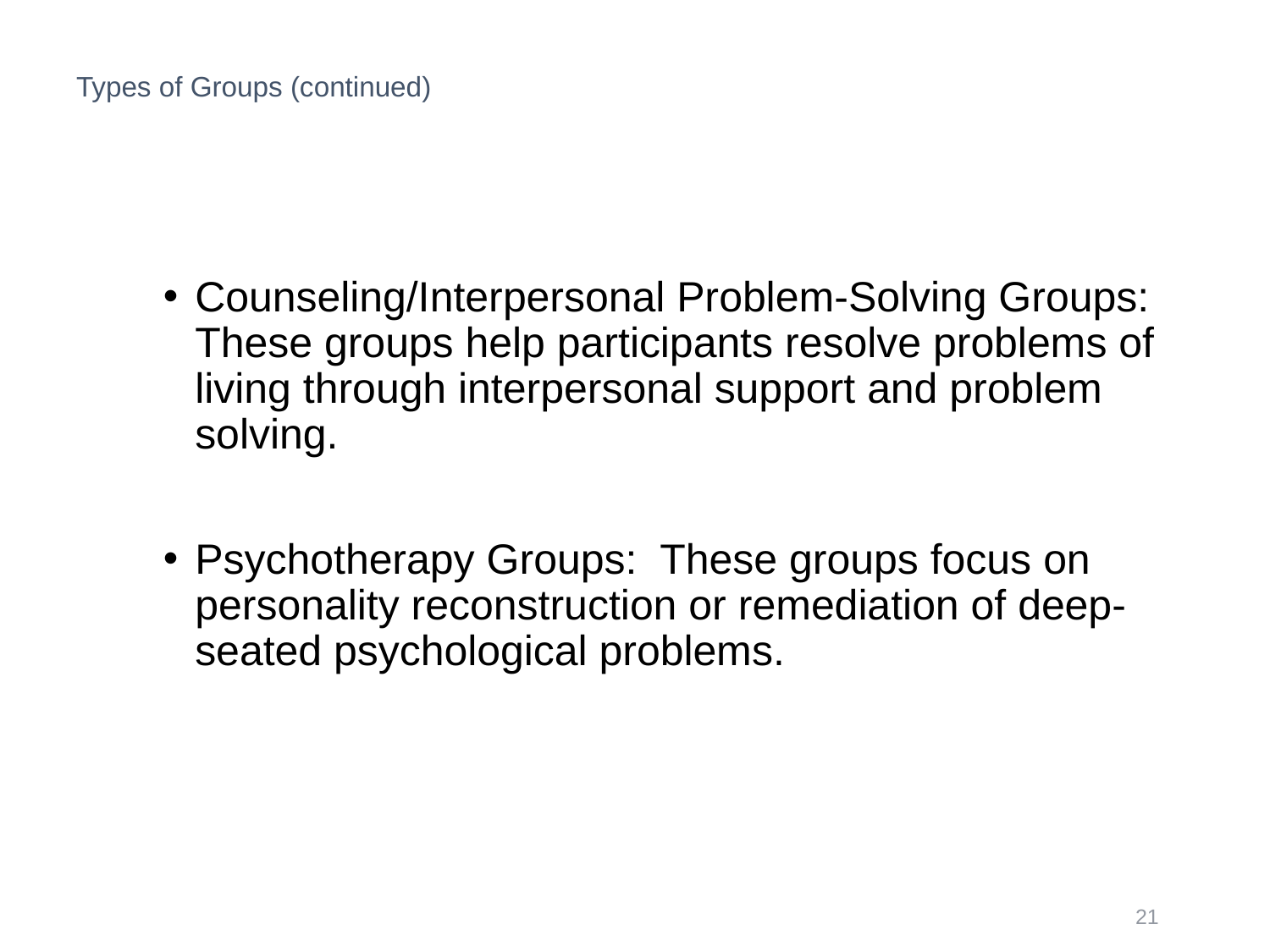

# Types of Groups (continued)

Counseling/Interpersonal Problem-Solving Groups:  These groups help participants resolve problems of living through interpersonal support and problem solving.

Psychotherapy Groups:  These groups focus on personality reconstruction or remediation of deep-seated psychological problems.

21